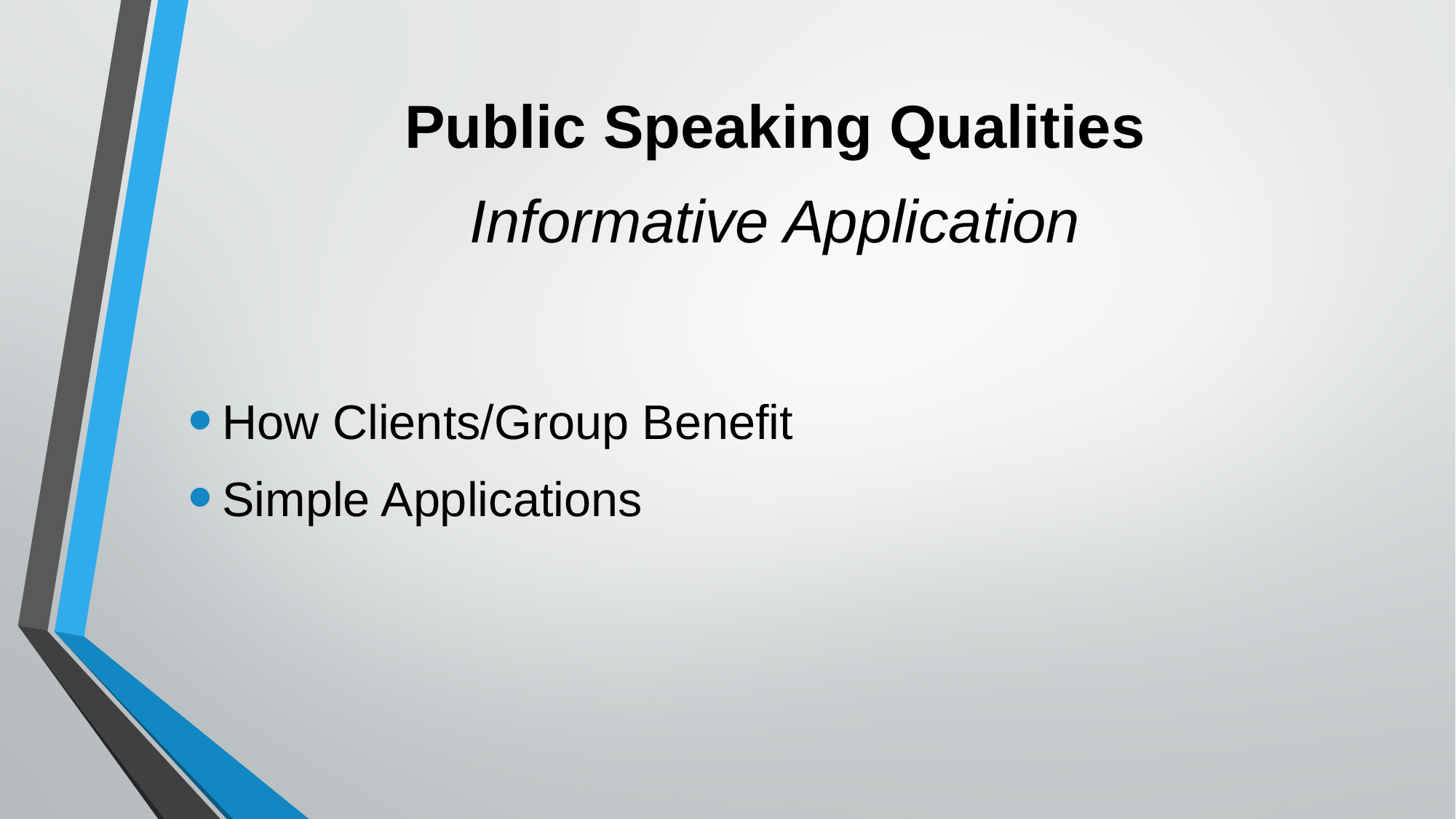

# Public Speaking Qualities Informative Application
How Clients/Group Benefit
Simple Applications